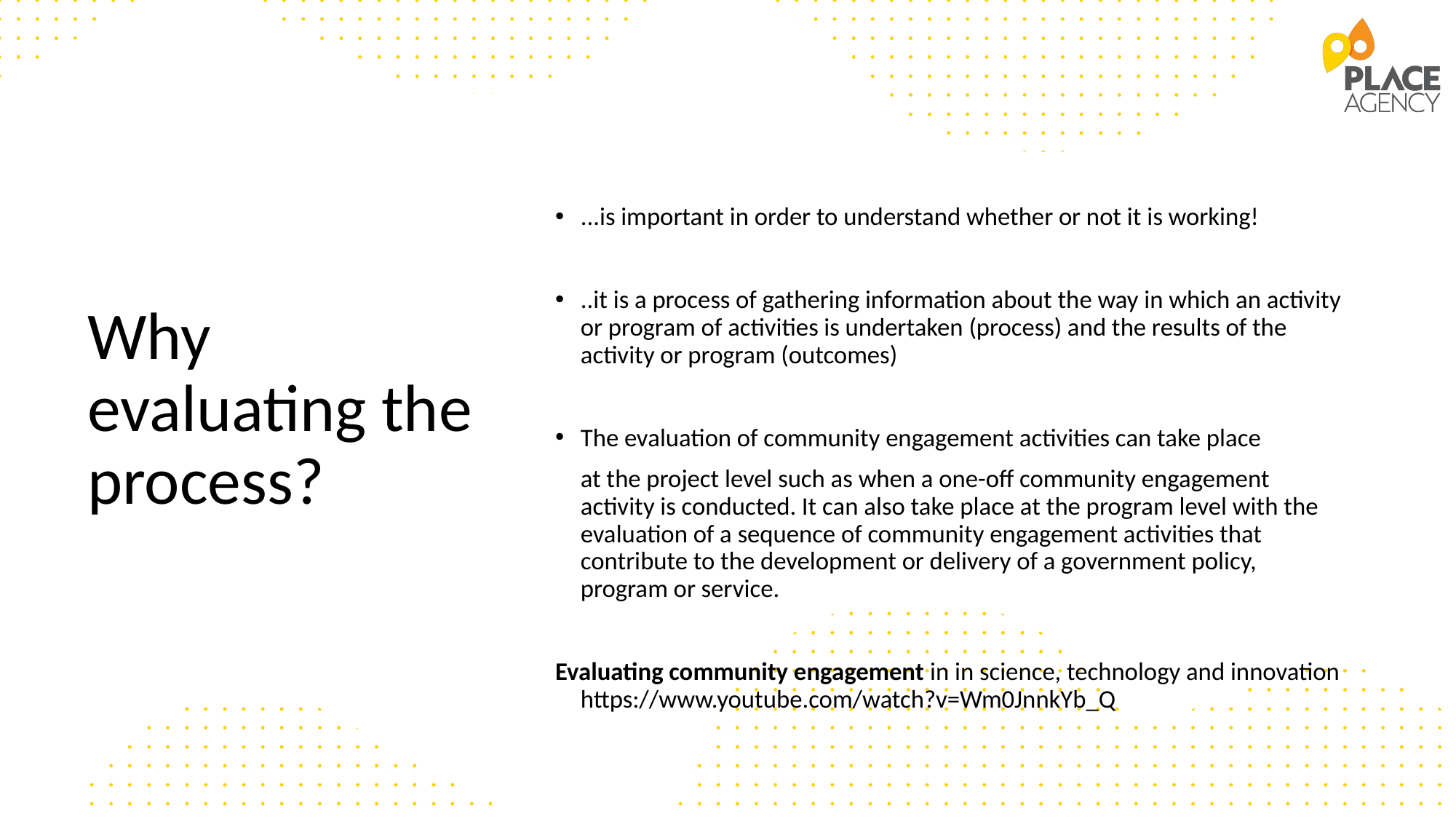

...is important in order to understand whether or not it is working!

..it is a process of gathering information about the way in which an activity or program of activities is undertaken (process) and the results of the activity or program (outcomes)

The evaluation of community engagement activities can take place
	at the project level such as when a one-off community engagement activity is conducted. It can also take place at the program level with the evaluation of a sequence of community engagement activities that contribute to the development or delivery of a government policy, program or service.

Evaluating community engagement in in science, technology and innovation https://www.youtube.com/watch?v=Wm0JnnkYb_Q

# Why evaluating the process?